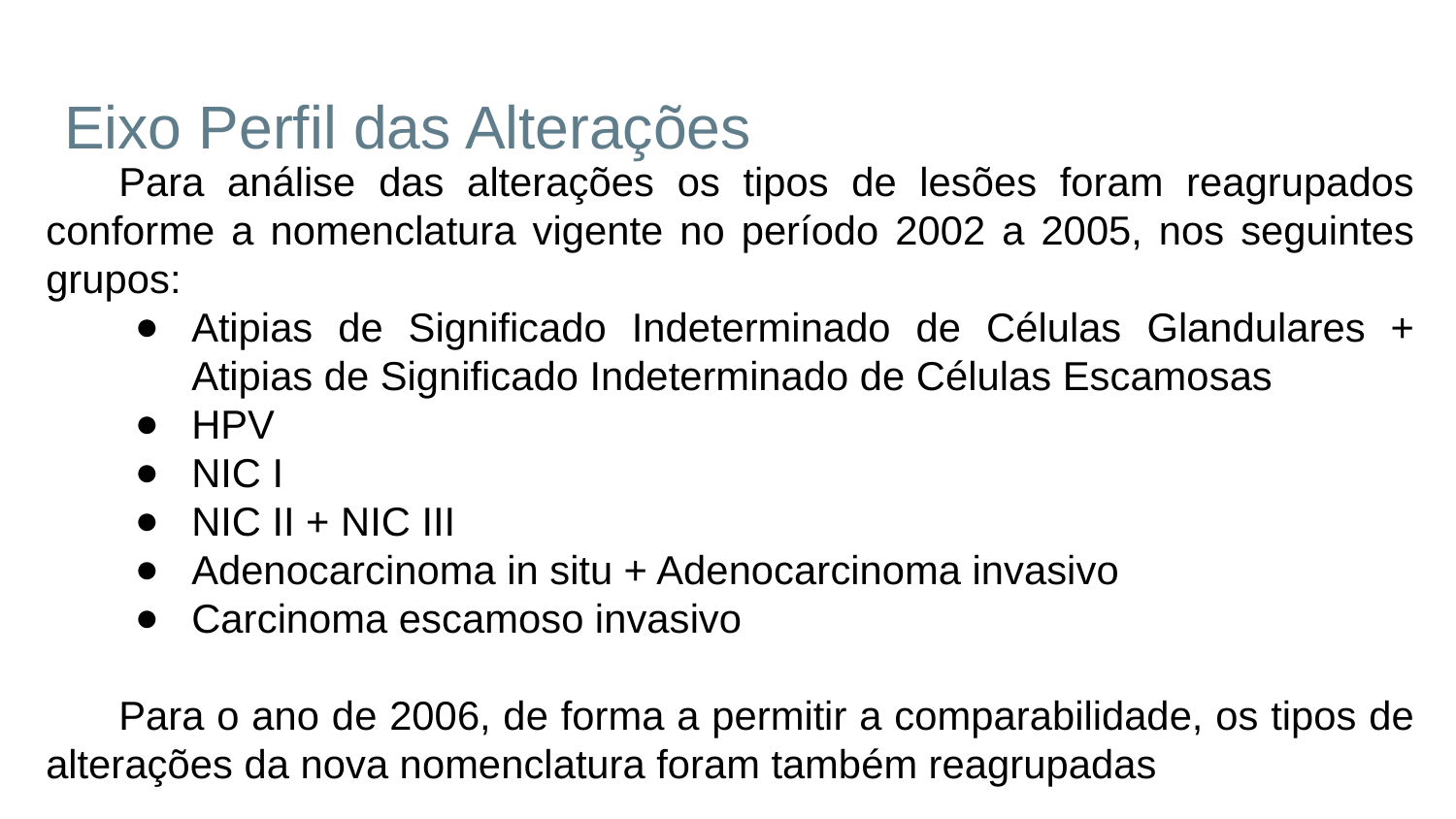

# Eixo Perfil das Alterações
Para análise das alterações os tipos de lesões foram reagrupados conforme a nomenclatura vigente no período 2002 a 2005, nos seguintes grupos:
Atipias de Significado Indeterminado de Células Glandulares + Atipias de Significado Indeterminado de Células Escamosas
HPV
NIC I
NIC II + NIC III
Adenocarcinoma in situ + Adenocarcinoma invasivo
Carcinoma escamoso invasivo

Para o ano de 2006, de forma a permitir a comparabilidade, os tipos de alterações da nova nomenclatura foram também reagrupadas